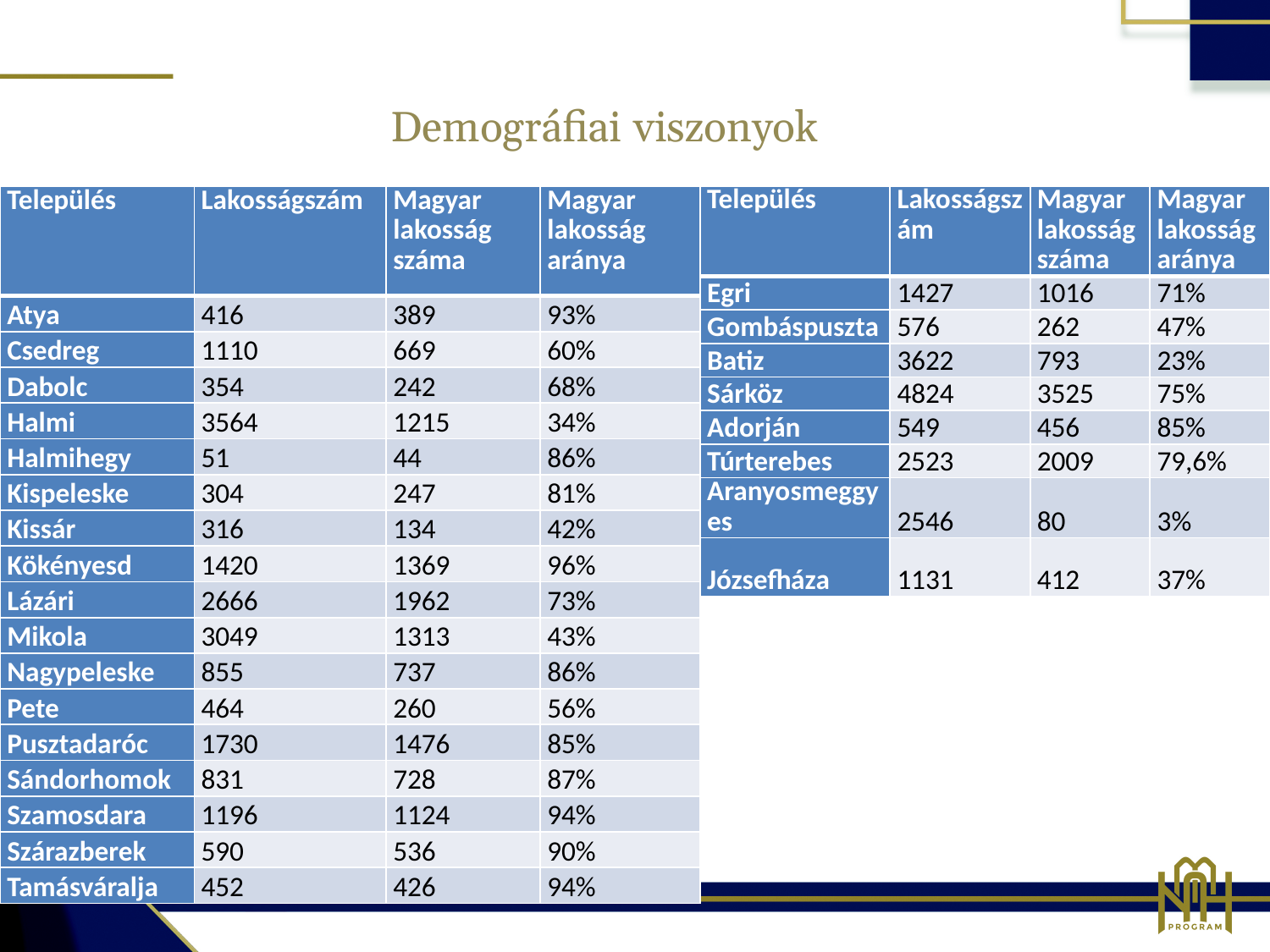

Demográfiai viszonyok
| Település | Lakosságszám | Magyar lakosság száma | Magyar lakosság aránya |
| --- | --- | --- | --- |
| Egri | 1427 | 1016 | 71% |
| Gombáspuszta | 576 | 262 | 47% |
| Batiz | 3622 | 793 | 23% |
| Sárköz | 4824 | 3525 | 75% |
| Adorján | 549 | 456 | 85% |
| Túrterebes | 2523 | 2009 | 79,6% |
| Aranyosmeggyes | 2546 | 80 | 3% |
| Józsefháza | 1131 | 412 | 37% |
| Település | Lakosságszám | Magyar lakosság száma | Magyar lakosság aránya |
| --- | --- | --- | --- |
| Atya | 416 | 389 | 93% |
| Csedreg | 1110 | 669 | 60% |
| Dabolc | 354 | 242 | 68% |
| Halmi | 3564 | 1215 | 34% |
| Halmihegy | 51 | 44 | 86% |
| Kispeleske | 304 | 247 | 81% |
| Kissár | 316 | 134 | 42% |
| Kökényesd | 1420 | 1369 | 96% |
| Lázári | 2666 | 1962 | 73% |
| Mikola | 3049 | 1313 | 43% |
| Nagypeleske | 855 | 737 | 86% |
| Pete | 464 | 260 | 56% |
| Pusztadaróc | 1730 | 1476 | 85% |
| Sándorhomok | 831 | 728 | 87% |
| Szamosdara | 1196 | 1124 | 94% |
| Szárazberek | 590 | 536 | 90% |
| Tamásváralja | 452 | 426 | 94% |